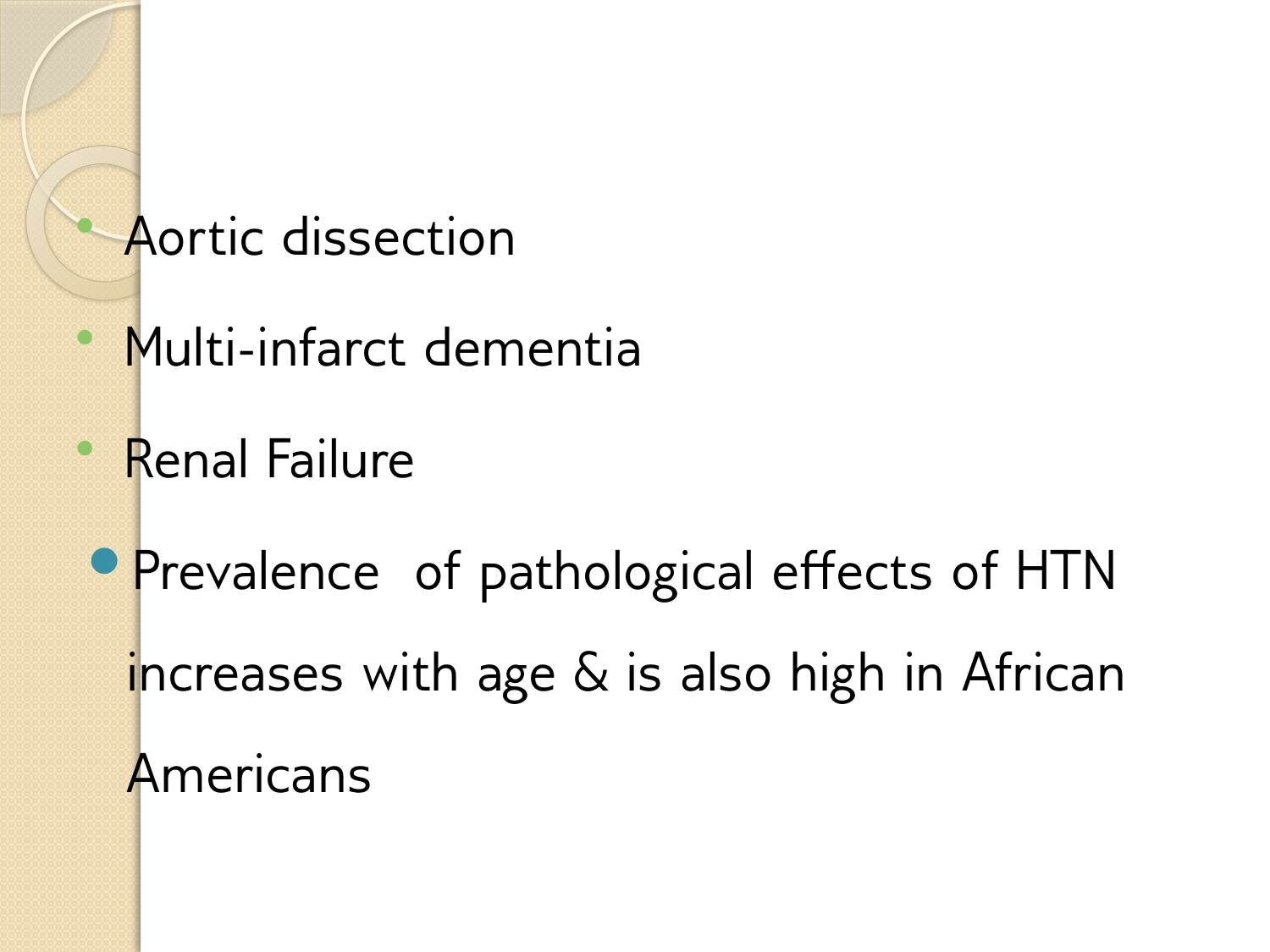

Aortic dissection
Multi-infarct dementia
Renal Failure
Prevalence  of pathological effects of HTN increases with age & is also high in African Americans